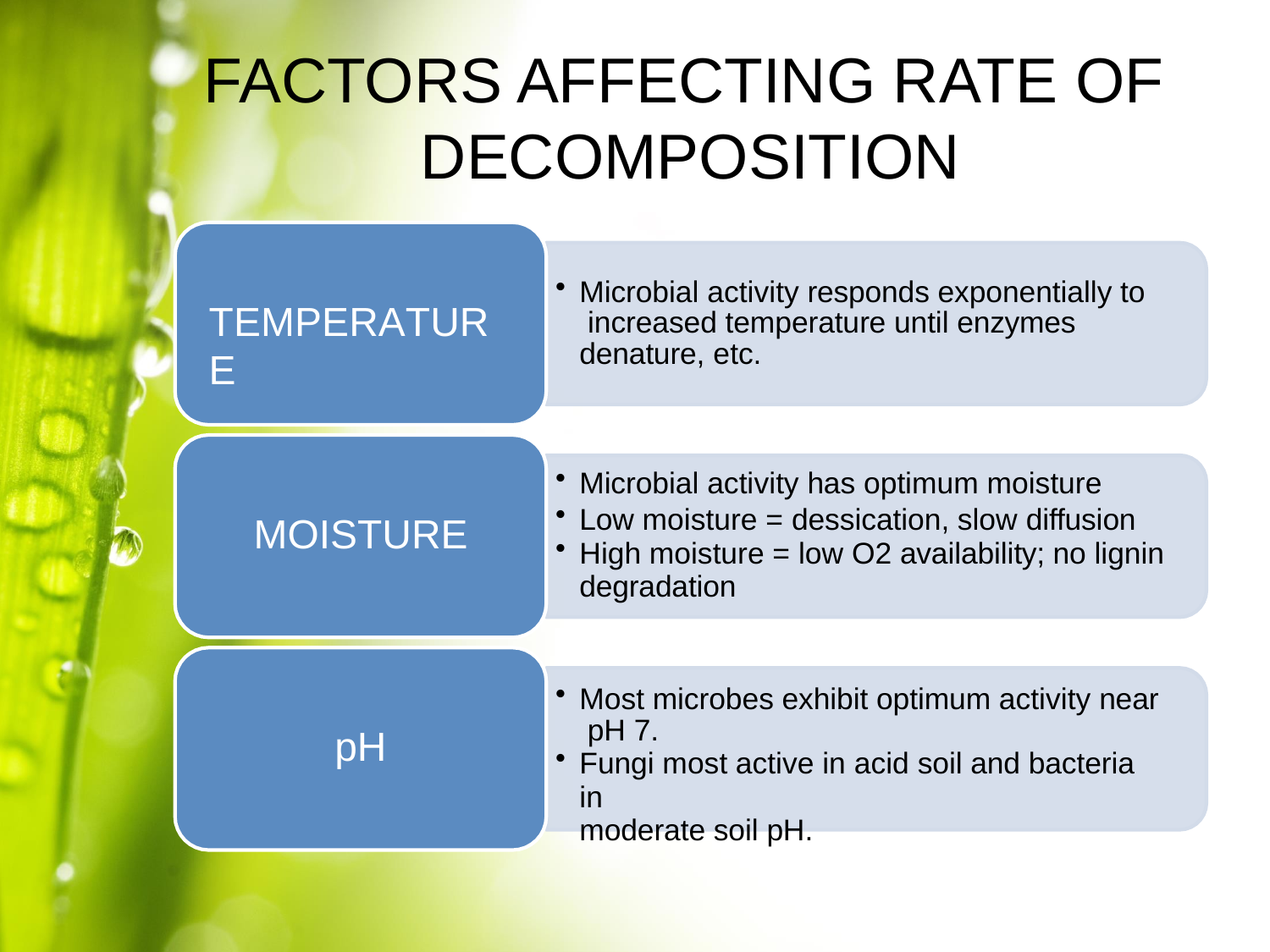

# FACTORS AFFECTING RATE OF  DECOMPOSITION

Microbial activity responds exponentially to  increased temperature until enzymes  denature, etc.
TEMPERATURE

Microbial activity has optimum moisture
Low moisture = dessication, slow diffusion
High moisture = low O2 availability; no lignin
degradation
MOISTURE

Most microbes exhibit optimum activity near  pH 7.
Fungi most active in acid soil and bacteria in
moderate soil pH.
pH